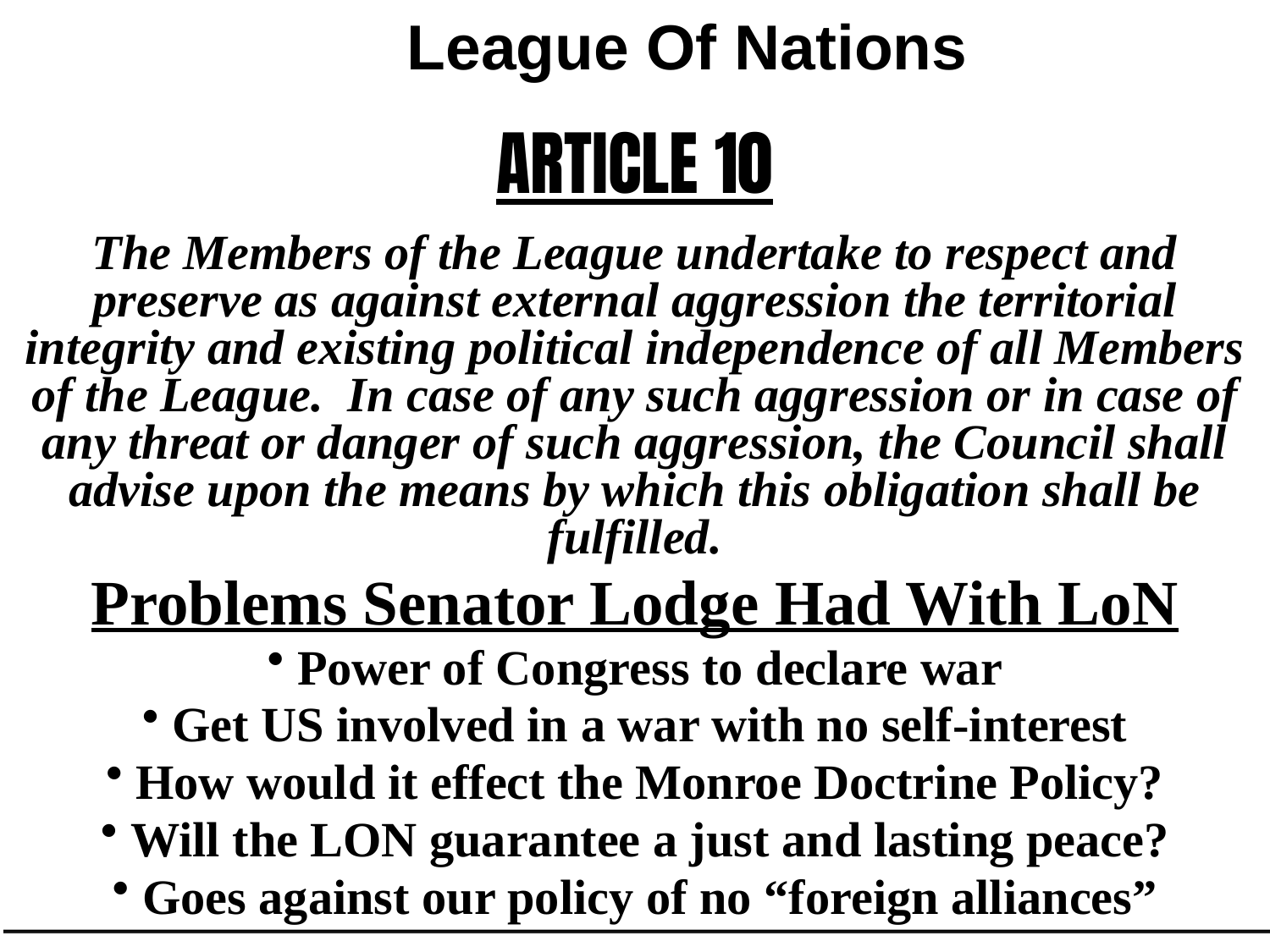

League Of Nations
ARTICLE 10
The Members of the League undertake to respect and preserve as against external aggression the territorial integrity and existing political independence of all Members of the League.  In case of any such aggression or in case of any threat or danger of such aggression, the Council shall advise upon the means by which this obligation shall be fulfilled.
Problems Senator Lodge Had With LoN
Power of Congress to declare war
Get US involved in a war with no self-interest
How would it effect the Monroe Doctrine Policy?
Will the LON guarantee a just and lasting peace?
Goes against our policy of no “foreign alliances”